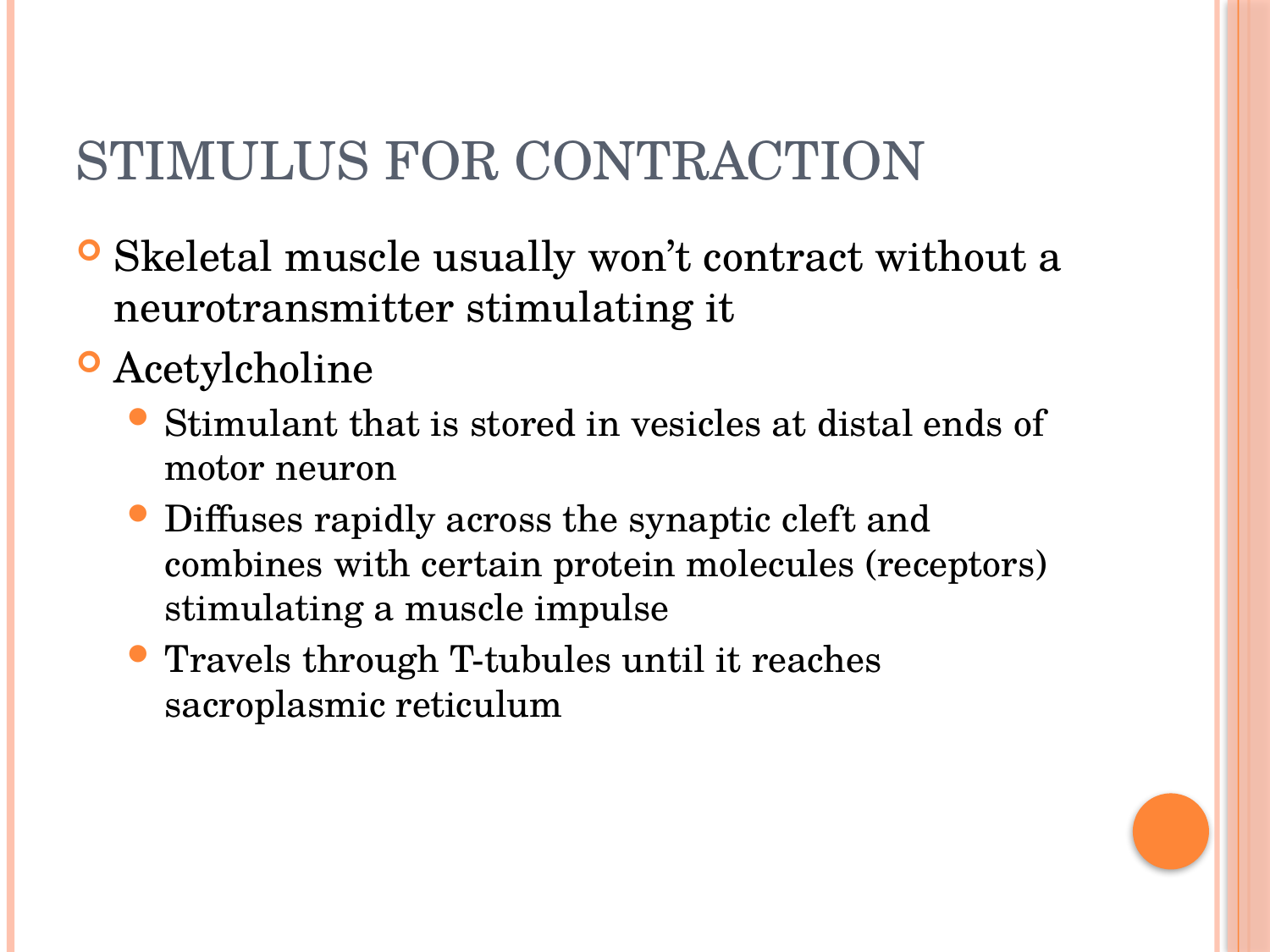

# Stimulus for Contraction
Skeletal muscle usually won’t contract without a neurotransmitter stimulating it
Acetylcholine
Stimulant that is stored in vesicles at distal ends of motor neuron
Diffuses rapidly across the synaptic cleft and combines with certain protein molecules (receptors) stimulating a muscle impulse
Travels through T-tubules until it reaches sacroplasmic reticulum